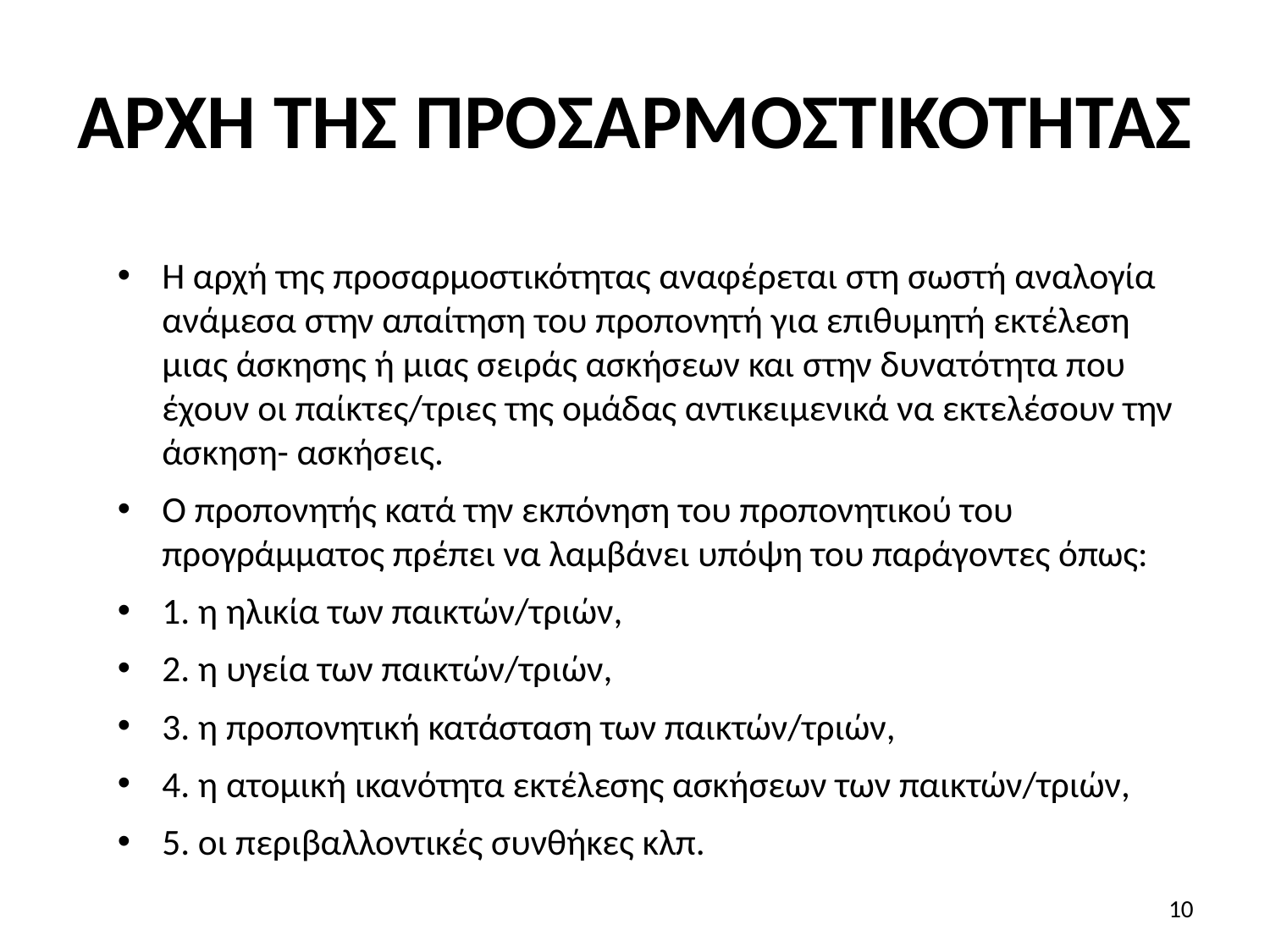

# ΑΡΧΗ ΤΗΣ ΠΡΟΣΑΡΜΟΣΤΙΚΟΤΗΤΑΣ
Η αρχή της προσαρμοστικότητας αναφέρεται στη σωστή αναλογία ανάμεσα στην απαίτηση του προπονητή για επιθυμητή εκτέλεση μιας άσκησης ή μιας σειράς ασκήσεων και στην δυνατότητα που έχουν οι παίκτες/τριες της ομάδας αντικειμενικά να εκτελέσουν την άσκηση- ασκήσεις.
Ο προπονητής κατά την εκπόνηση του προπονητικού του προγράμματος πρέπει να λαμβάνει υπόψη του παράγοντες όπως:
1. η ηλικία των παικτών/τριών,
2. η υγεία των παικτών/τριών,
3. η προπονητική κατάσταση των παικτών/τριών,
4. η ατομική ικανότητα εκτέλεσης ασκήσεων των παικτών/τριών,
5. οι περιβαλλοντικές συνθήκες κλπ.
10